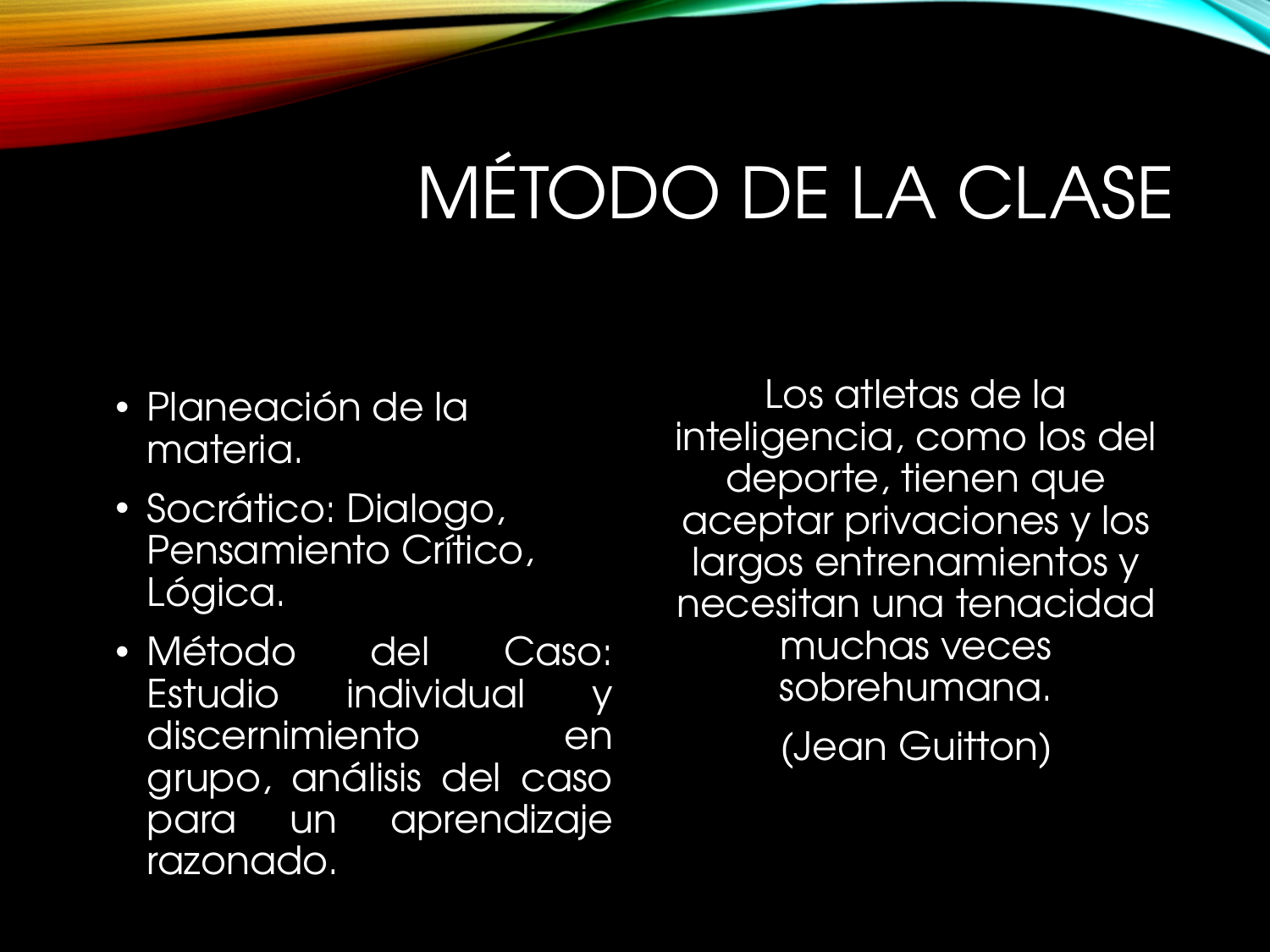

# Método de la clase

Los atletas de la inteligencia, como los del deporte, tienen que aceptar privaciones y los largos entrenamientos y necesitan una tenacidad muchas veces sobrehumana.
(Jean Guitton)

Planeación de la materia.
Socrático: Dialogo, Pensamiento Crítico, Lógica.
Método del Caso: Estudio individual y discernimiento en grupo, análisis del caso para un aprendizaje razonado.